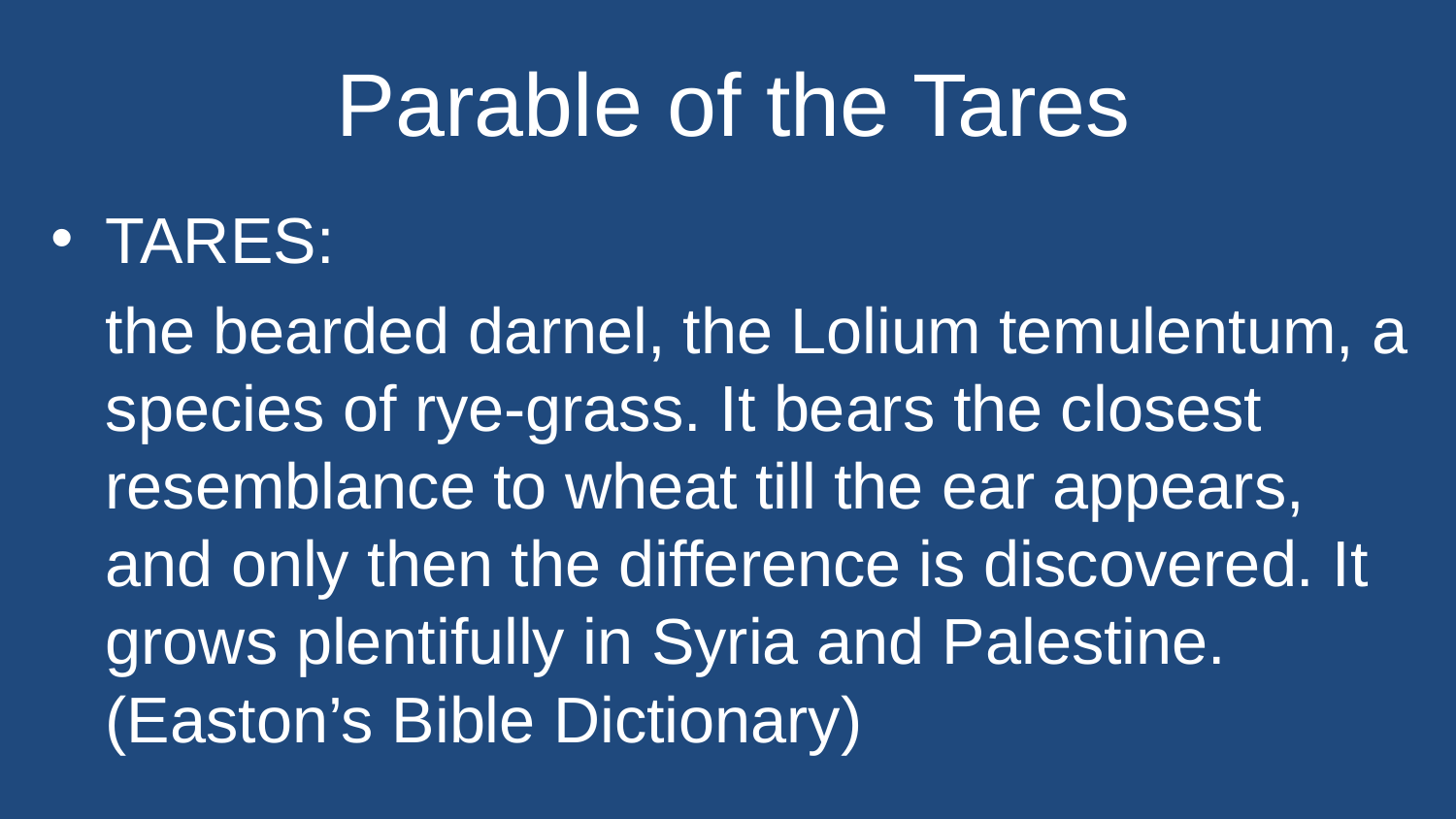

# Parable of the Tares
TARES:
	the bearded darnel, the Lolium temulentum, a species of rye-grass. It bears the closest resemblance to wheat till the ear appears, and only then the difference is discovered. It grows plentifully in Syria and Palestine.  (Easton’s Bible Dictionary)